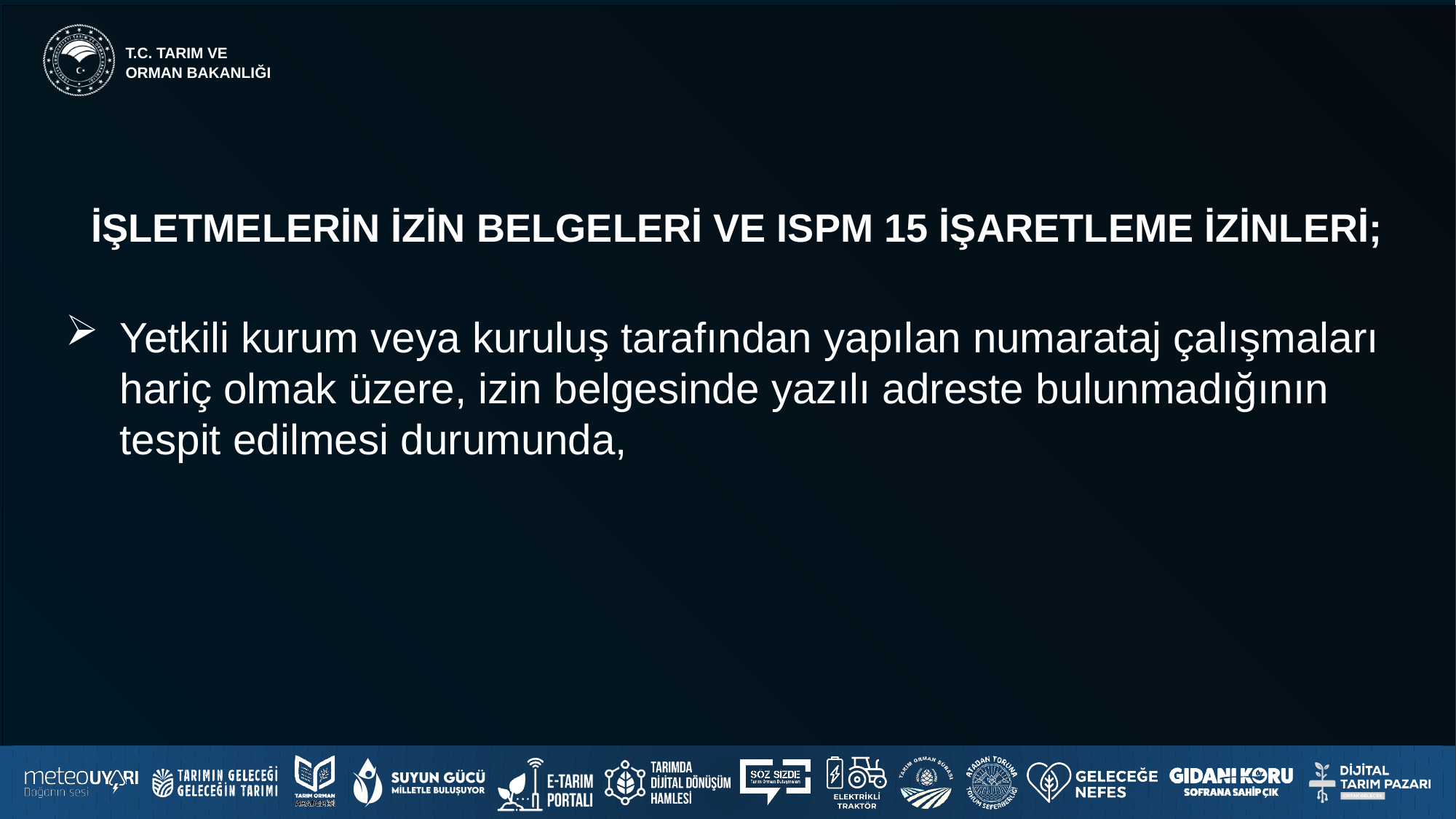

İŞLETMELERİN İZİN BELGELERİ VE ISPM 15 İŞARETLEME İZİNLERİ;

Yetkili kurum veya kuruluş tarafından yapılan numarataj çalışmaları hariç olmak üzere, izin belgesinde yazılı adreste bulunmadığının tespit edilmesi durumunda,